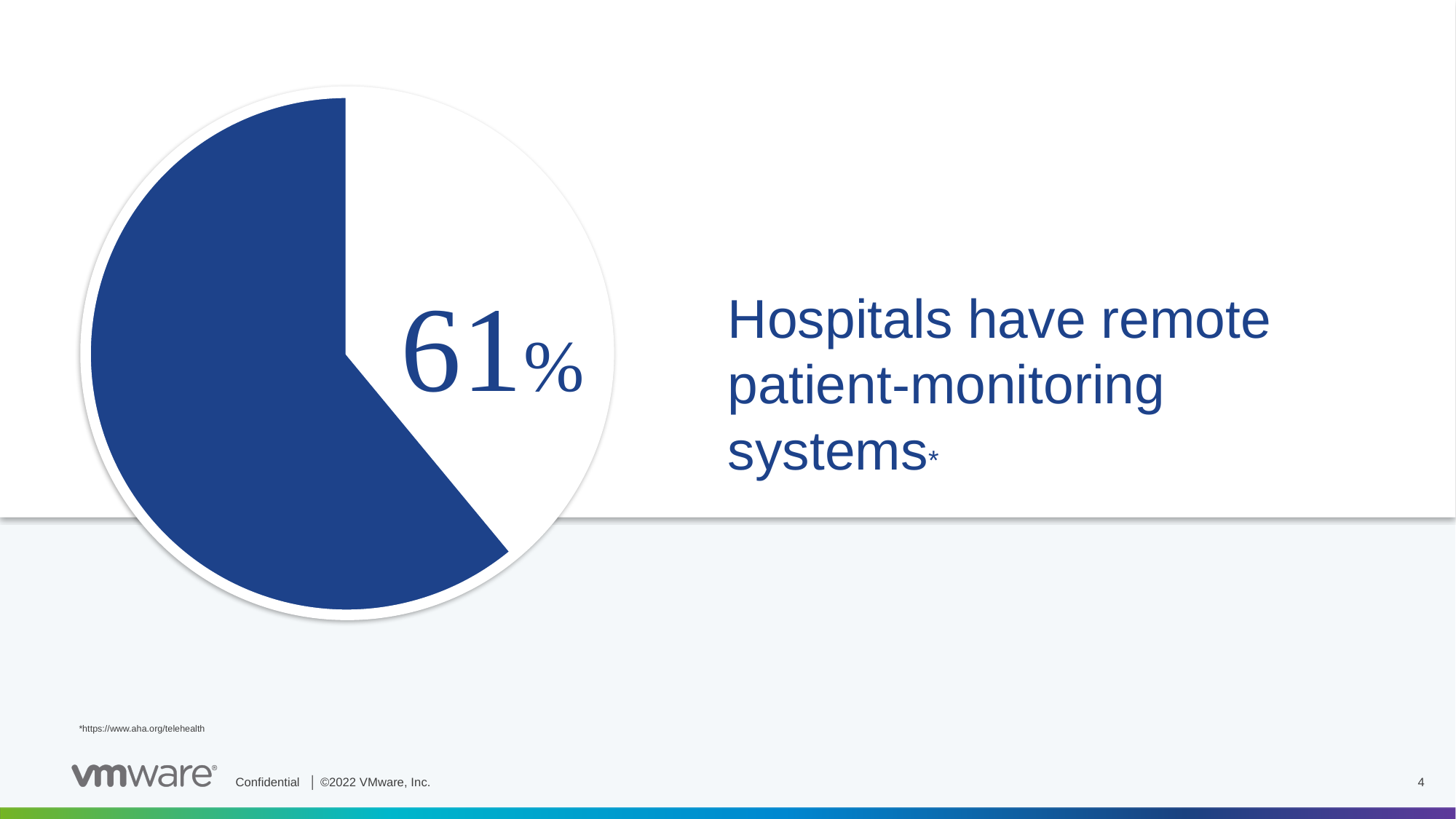

### Chart

| Category | Sales |
|---|---|
| 1st Qtr | 39.0 |
| 2nd Qtr | 61.0 |
Hospitals have remote patient-monitoring systems*
*https://www.aha.org/telehealth